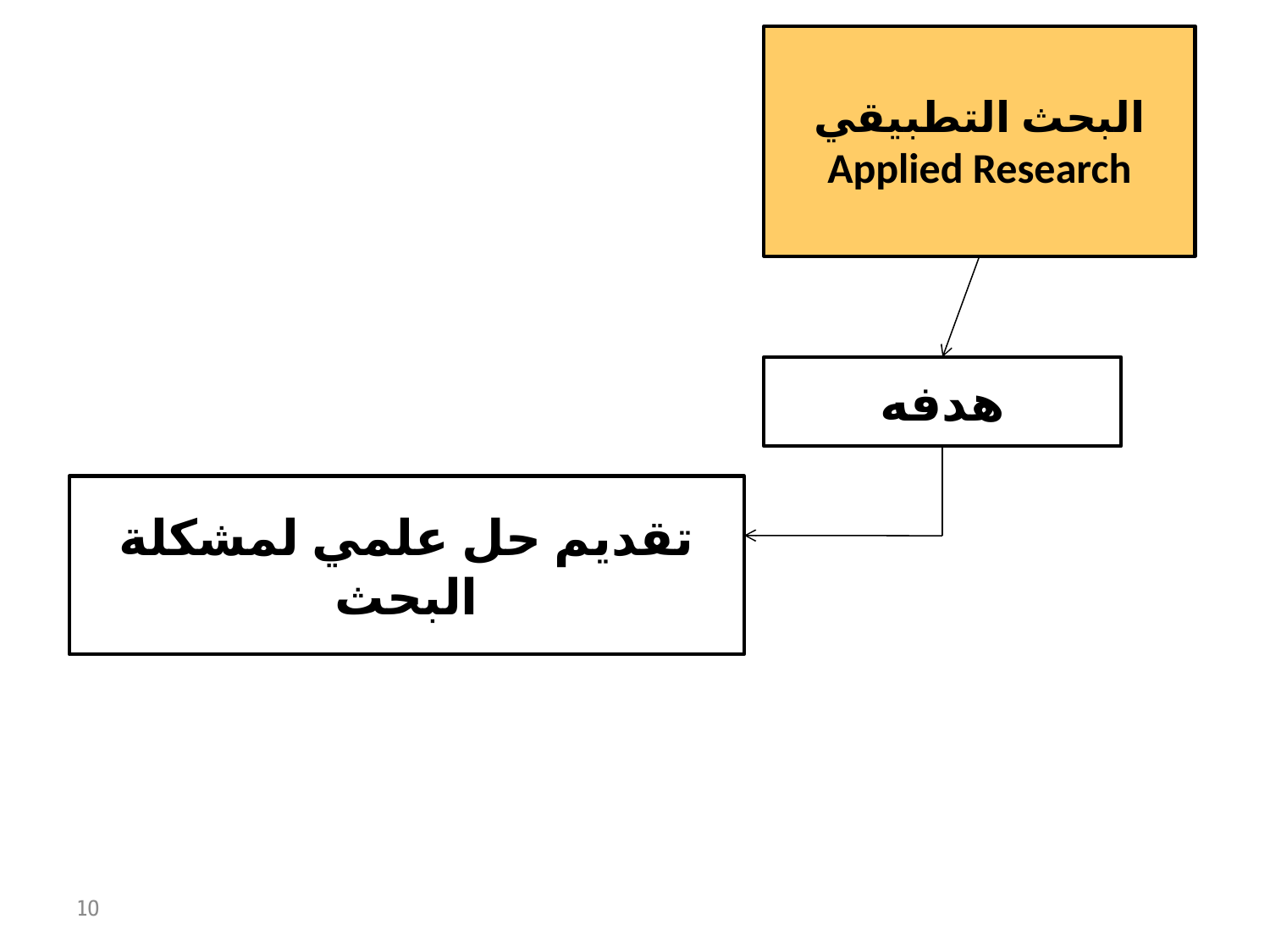

البحث التطبيقي Applied Research
#
هدفه
تقديم حل علمي لمشكلة البحث
10